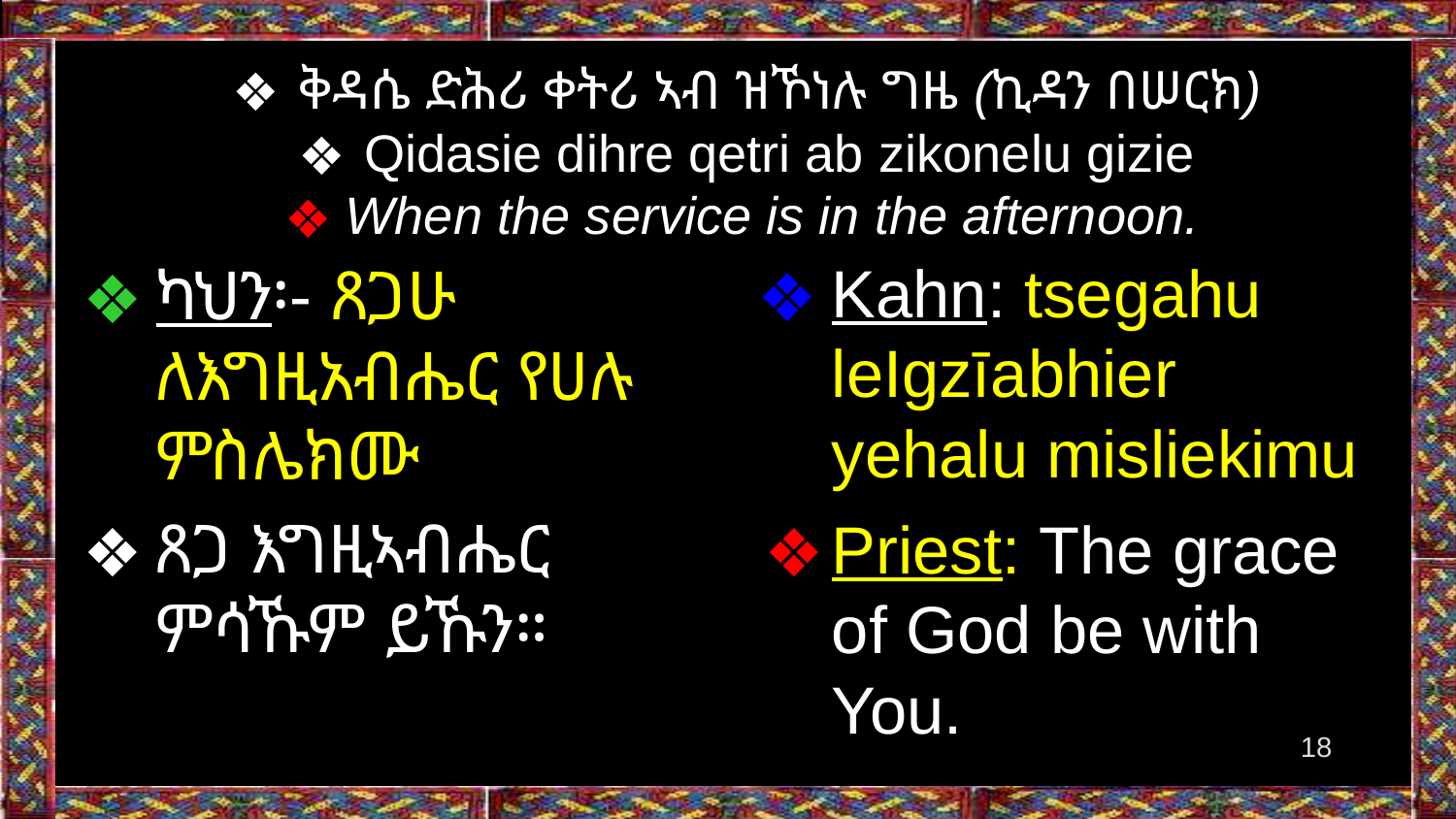

ቅዳሴ ድሕሪ ቀትሪ ኣብ ዝኾነሉ ግዜ (ኪዳን በሠርክ)
Qidasie dihre qetri ab zikonelu gizie
When the service is in the afternoon.
Kahn: tsegahu leIgzīabhier yehalu misliekimu
Priest: The grace of God be with You.
ካህን፡- ጸጋሁ ለእግዚአብሔር የሀሉ ምስሌክሙ
ጸጋ እግዚኣብሔር ምሳኹም ይኹን።
18